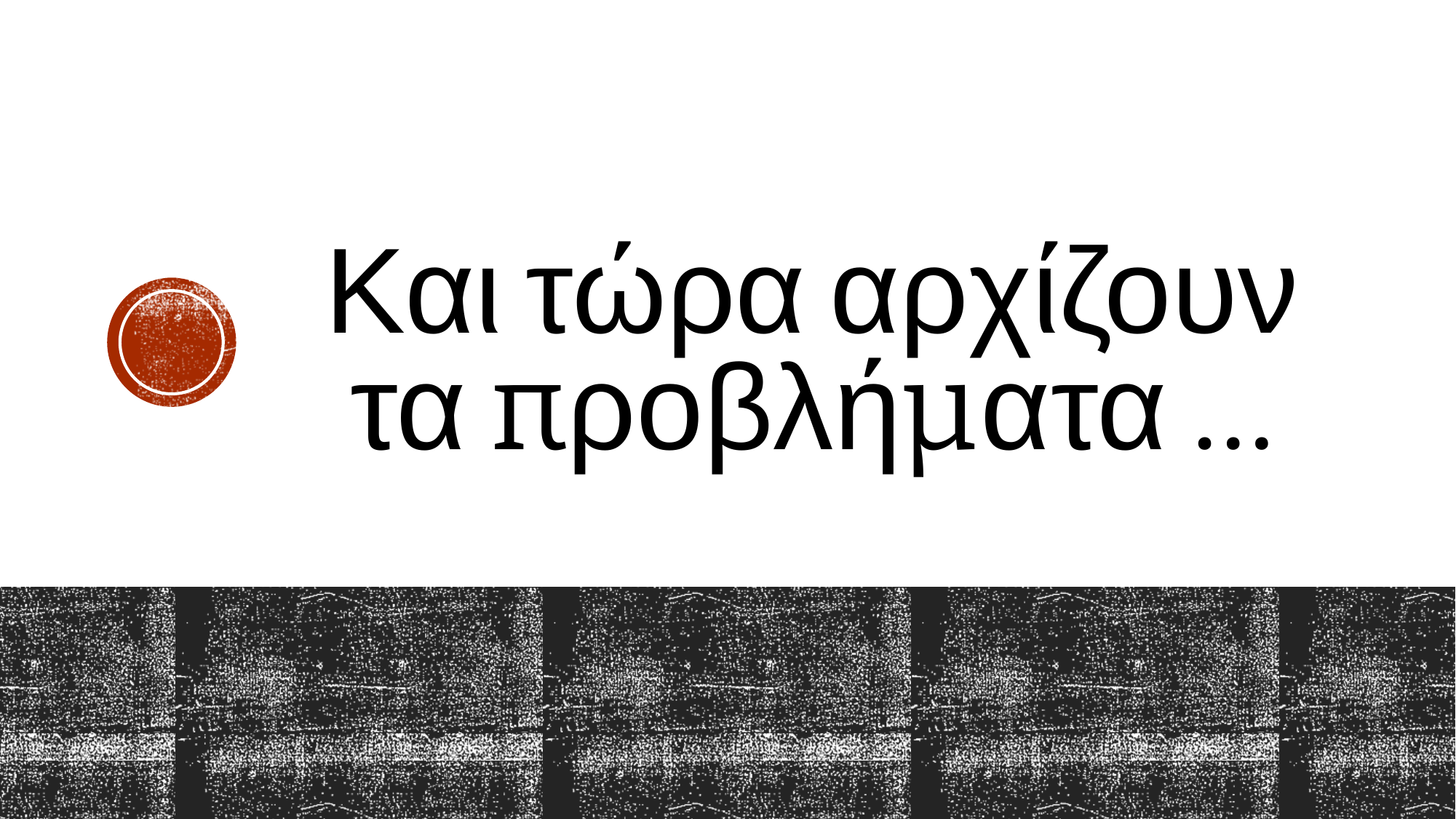

# Και τώρα αρχίζουν τα προβλήματα …